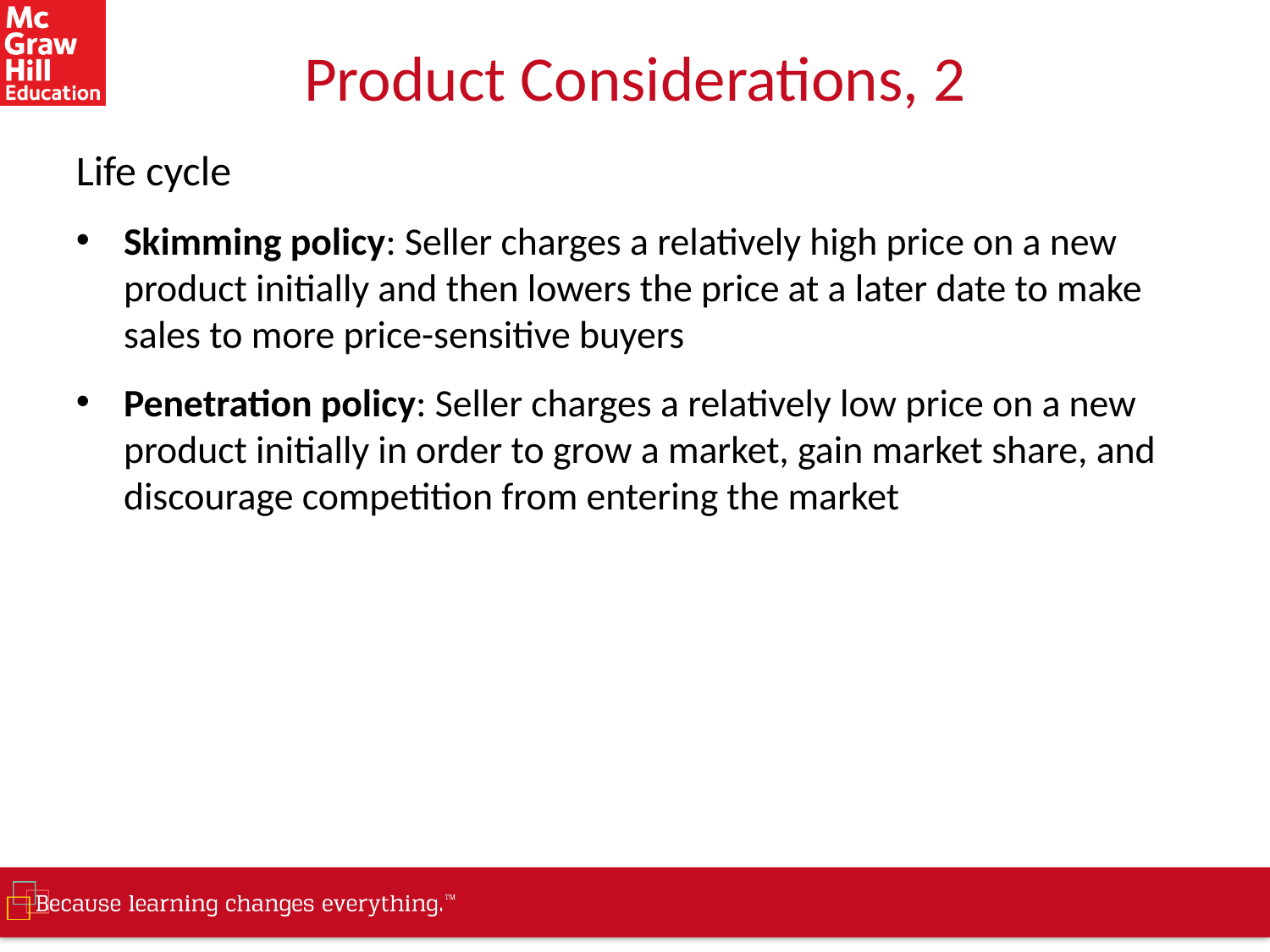

# Product Considerations, 2
Life cycle
Skimming policy: Seller charges a relatively high price on a new product initially and then lowers the price at a later date to make sales to more price-sensitive buyers
Penetration policy: Seller charges a relatively low price on a new product initially in order to grow a market, gain market share, and discourage competition from entering the market